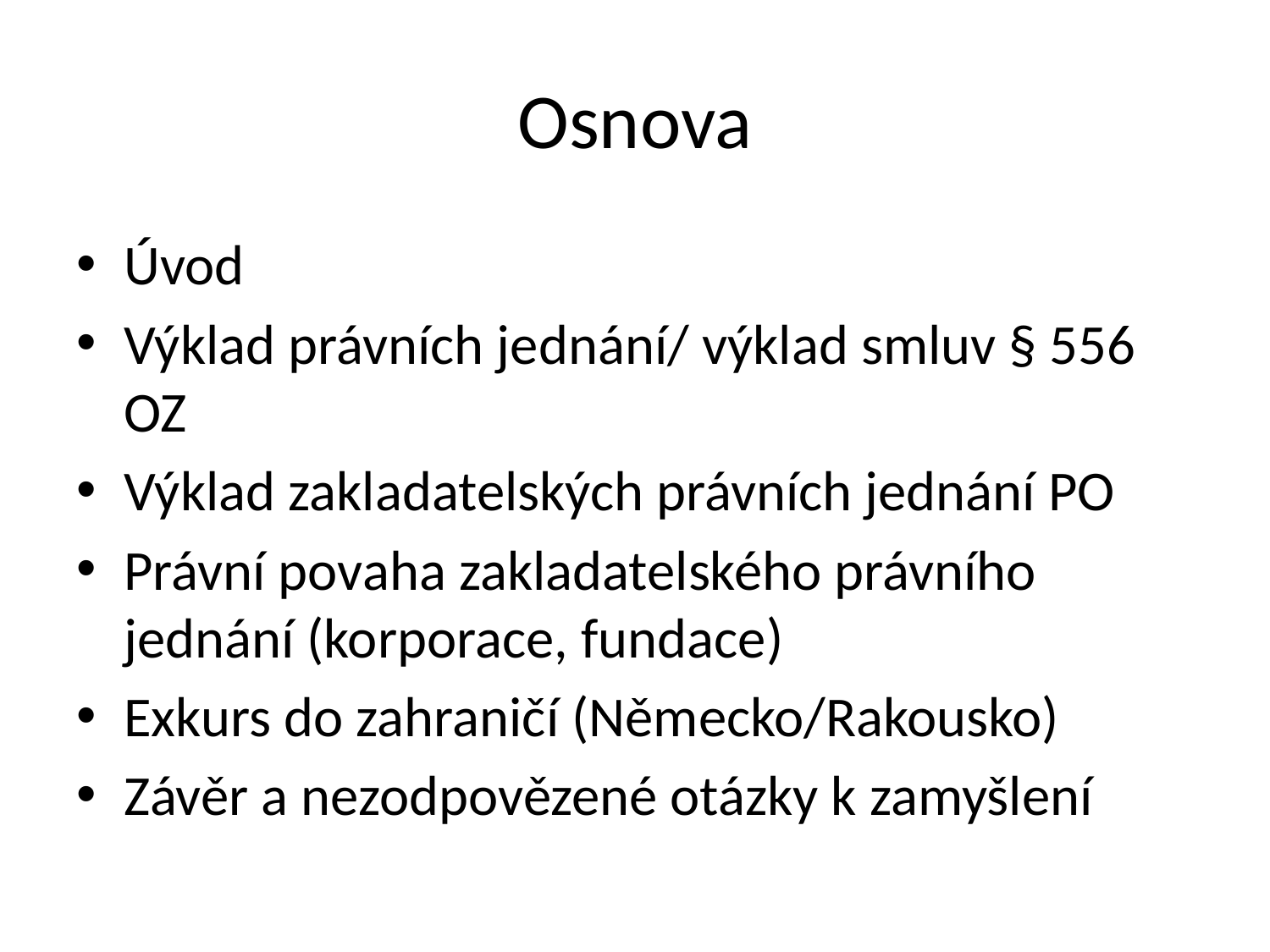

# Osnova
Úvod
Výklad právních jednání/ výklad smluv § 556 OZ
Výklad zakladatelských právních jednání PO
Právní povaha zakladatelského právního jednání (korporace, fundace)
Exkurs do zahraničí (Německo/Rakousko)
Závěr a nezodpovězené otázky k zamyšlení